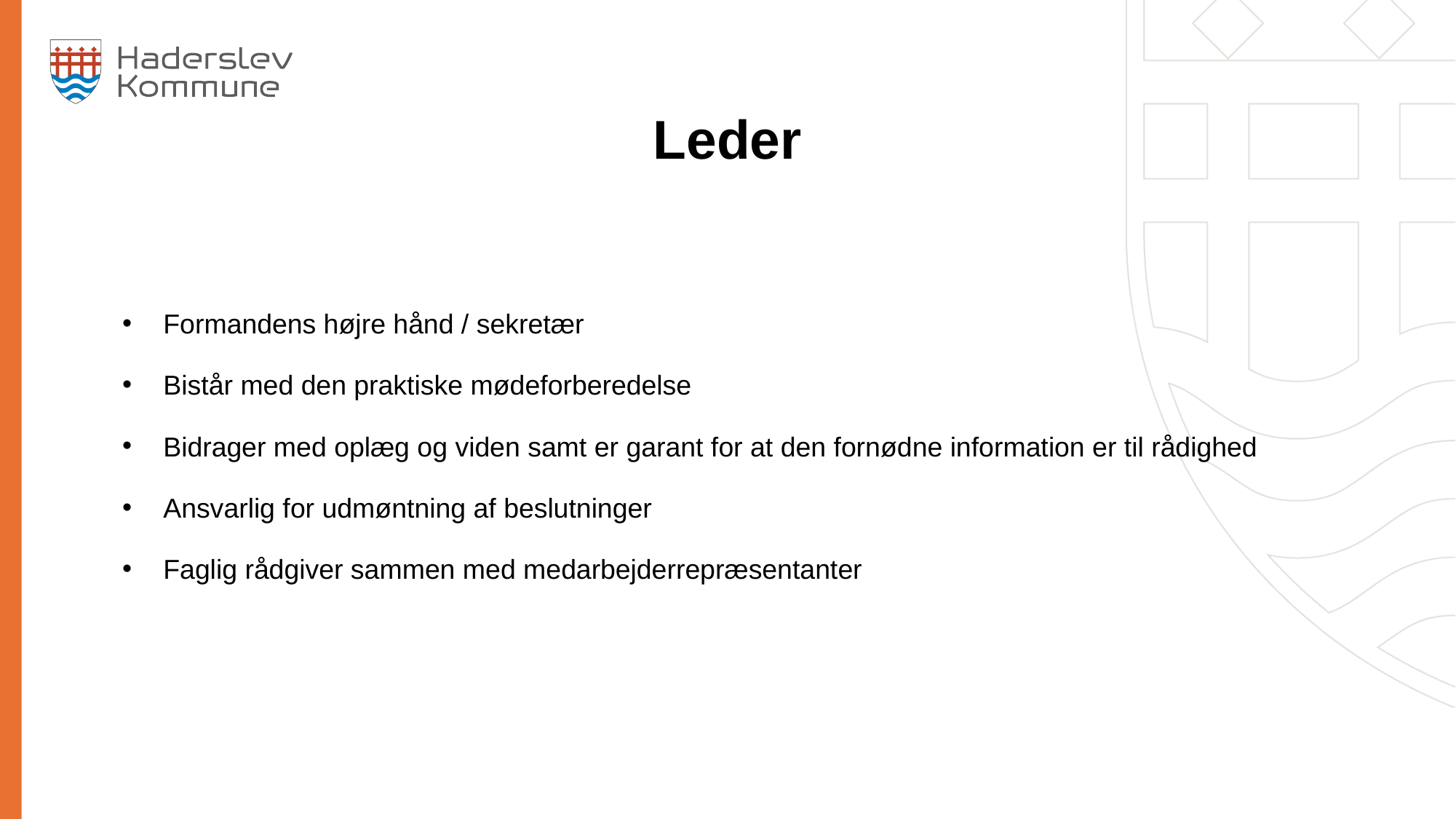

Leder
Formandens højre hånd / sekretær
Bistår med den praktiske mødeforberedelse
Bidrager med oplæg og viden samt er garant for at den fornødne information er til rådighed
Ansvarlig for udmøntning af beslutninger
Faglig rådgiver sammen med medarbejderrepræsentanter